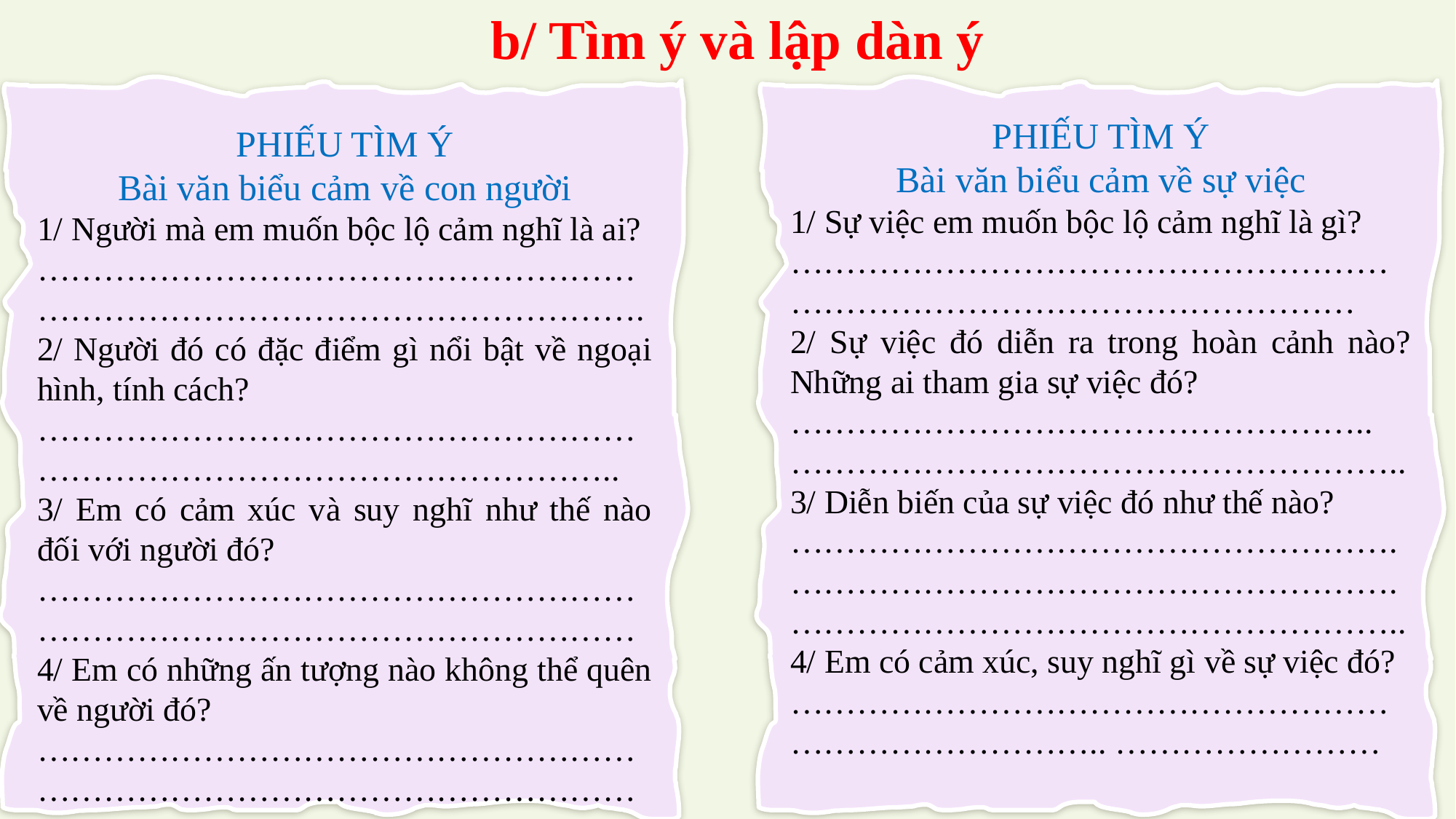

b/ Tìm ý và lập dàn ý

PHIẾU TÌM Ý
Bài văn biểu cảm về sự việc
1/ Sự việc em muốn bộc lộ cảm nghĩ là gì?
……………………………………………………………………………………………
2/ Sự việc đó diễn ra trong hoàn cảnh nào? Những ai tham gia sự việc đó?
……………………………………………..
………………………………………………..
3/ Diễn biến của sự việc đó như thế nào?
……………………………………………….
……………………………………………….
………………………………………………..
4/ Em có cảm xúc, suy nghĩ gì về sự việc đó?
……………………………………………………………………….. ……………………

PHIẾU TÌM Ý
Bài văn biểu cảm về con người
1/ Người mà em muốn bộc lộ cảm nghĩ là ai?
……………………………………………………………………………………………….
2/ Người đó có đặc điểm gì nổi bật về ngoại hình, tính cách?
……………………………………………………………………………………………..
3/ Em có cảm xúc và suy nghĩ như thế nào đối với người đó?
………………………………………………
………………………………………………
4/ Em có những ấn tượng nào không thể quên về người đó?
……………………………………………… ………………………………………………